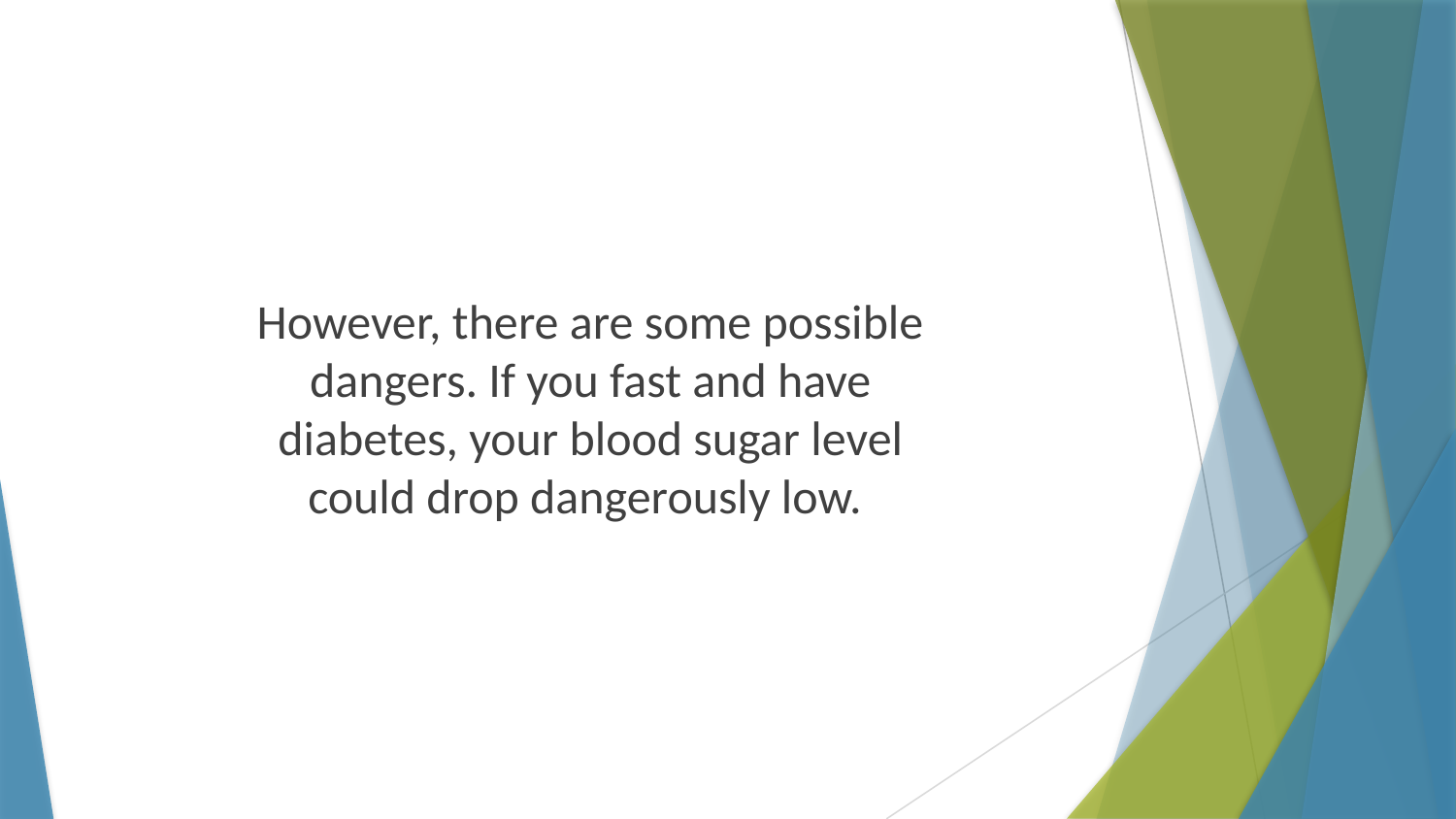

However, there are some possible dangers. If you fast and have diabetes, your blood sugar level could drop dangerously low.